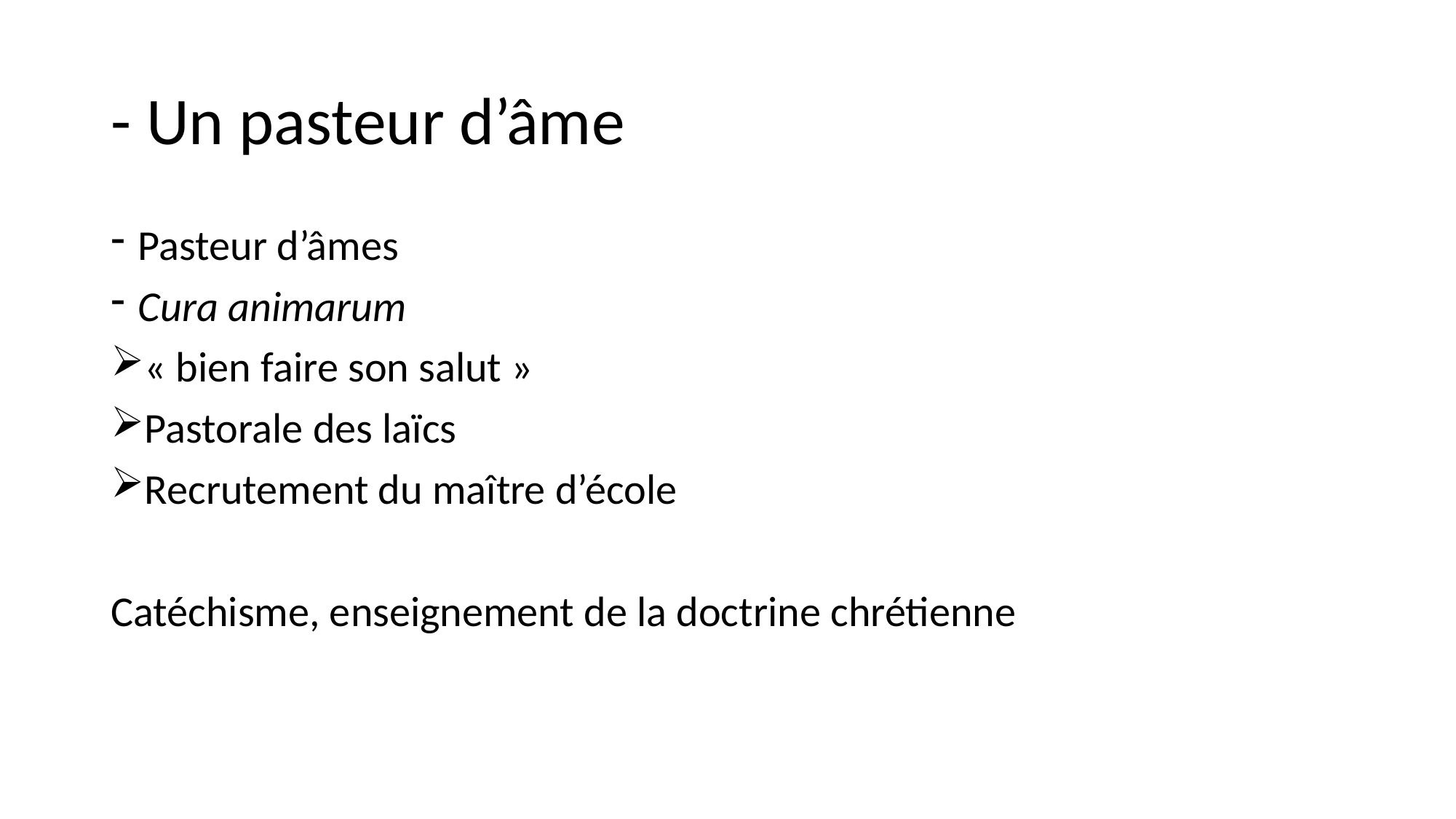

# - Un pasteur d’âme
Pasteur d’âmes
Cura animarum
« bien faire son salut »
Pastorale des laïcs
Recrutement du maître d’école

Catéchisme, enseignement de la doctrine chrétienne